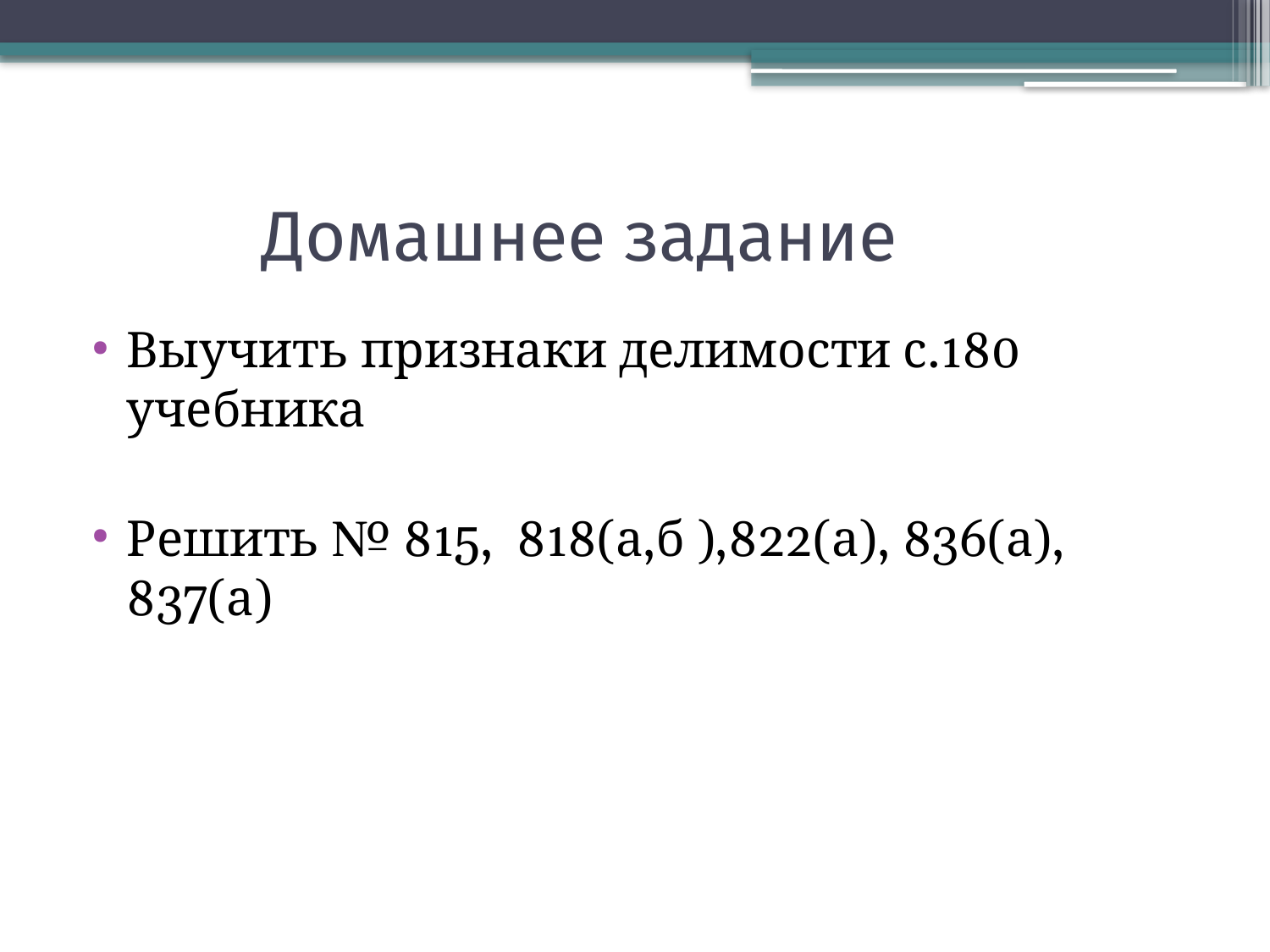

# Домашнее задание
Выучить признаки делимости с.180 учебника

Решить № 815,  818(а,б ),822(а), 836(а),  837(а)